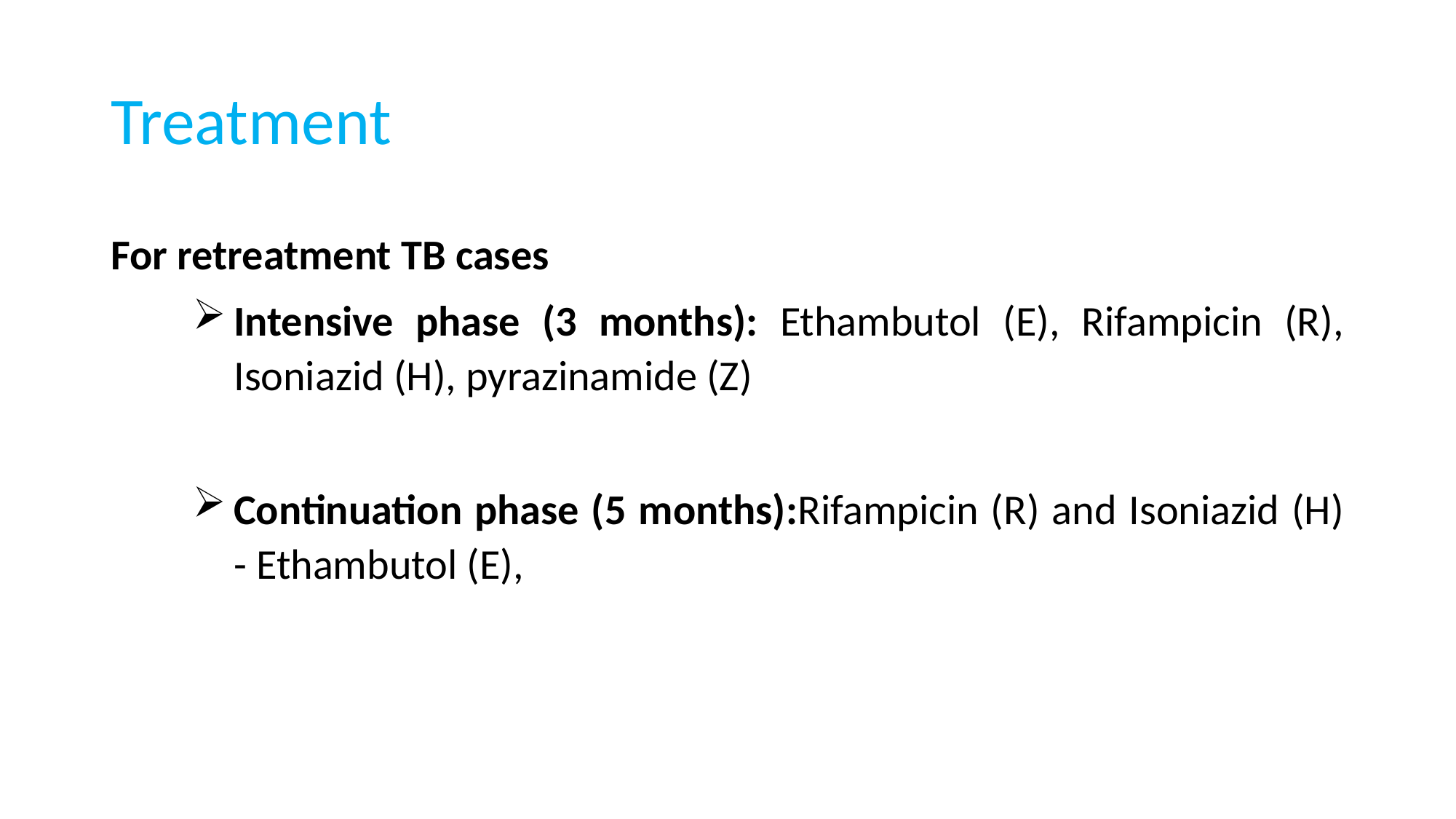

# Treatment
For retreatment TB cases
Intensive phase (3 months): Ethambutol (E), Rifampicin (R), Isoniazid (H), pyrazinamide (Z)

Continuation phase (5 months):Rifampicin (R) and Isoniazid (H) - Ethambutol (E),

308